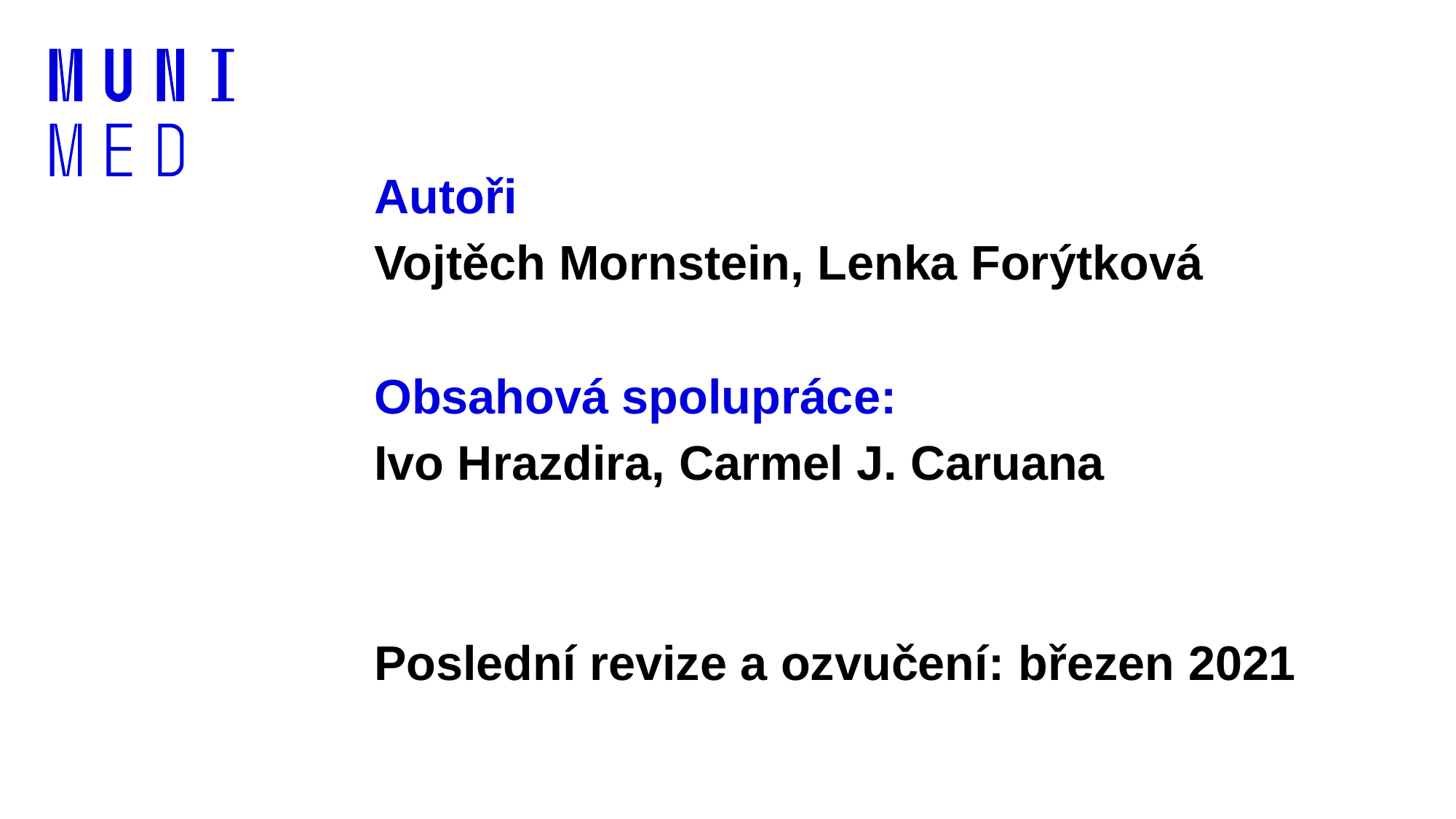

# Autoři Vojtěch Mornstein, Lenka Forýtková Obsahová spolupráce: Ivo Hrazdira, Carmel J. Caruana Poslední revize a ozvučení: březen 2021